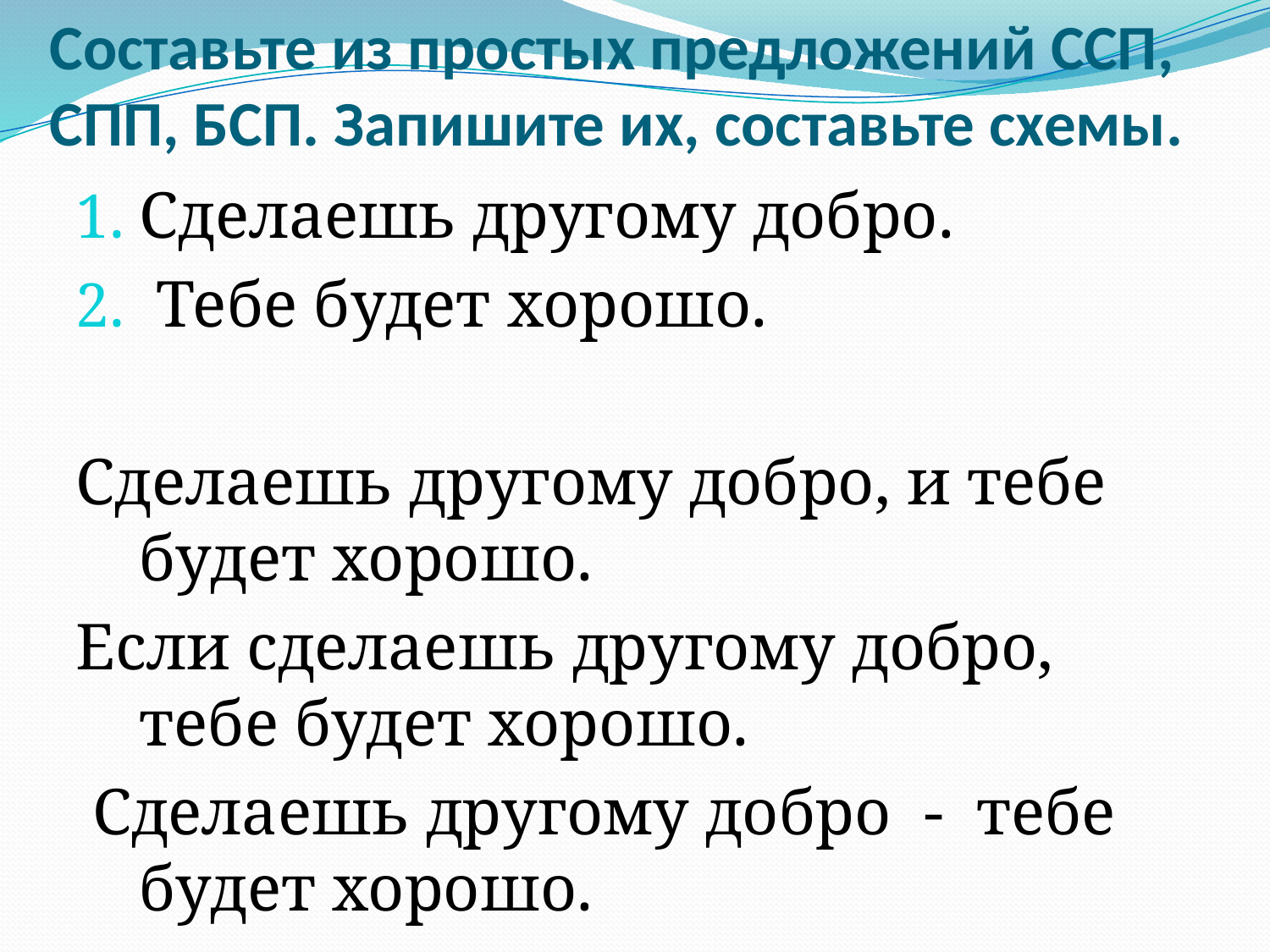

# Составьте из простых предложений ССП, СПП, БСП. Запишите их, составьте схемы.
Сделаешь другому добро.
 Тебе будет хорошо.

Сделаешь другому добро, и тебе будет хорошо.
Если сделаешь другому добро, тебе будет хорошо.
 Сделаешь другому добро  -  тебе будет хорошо.